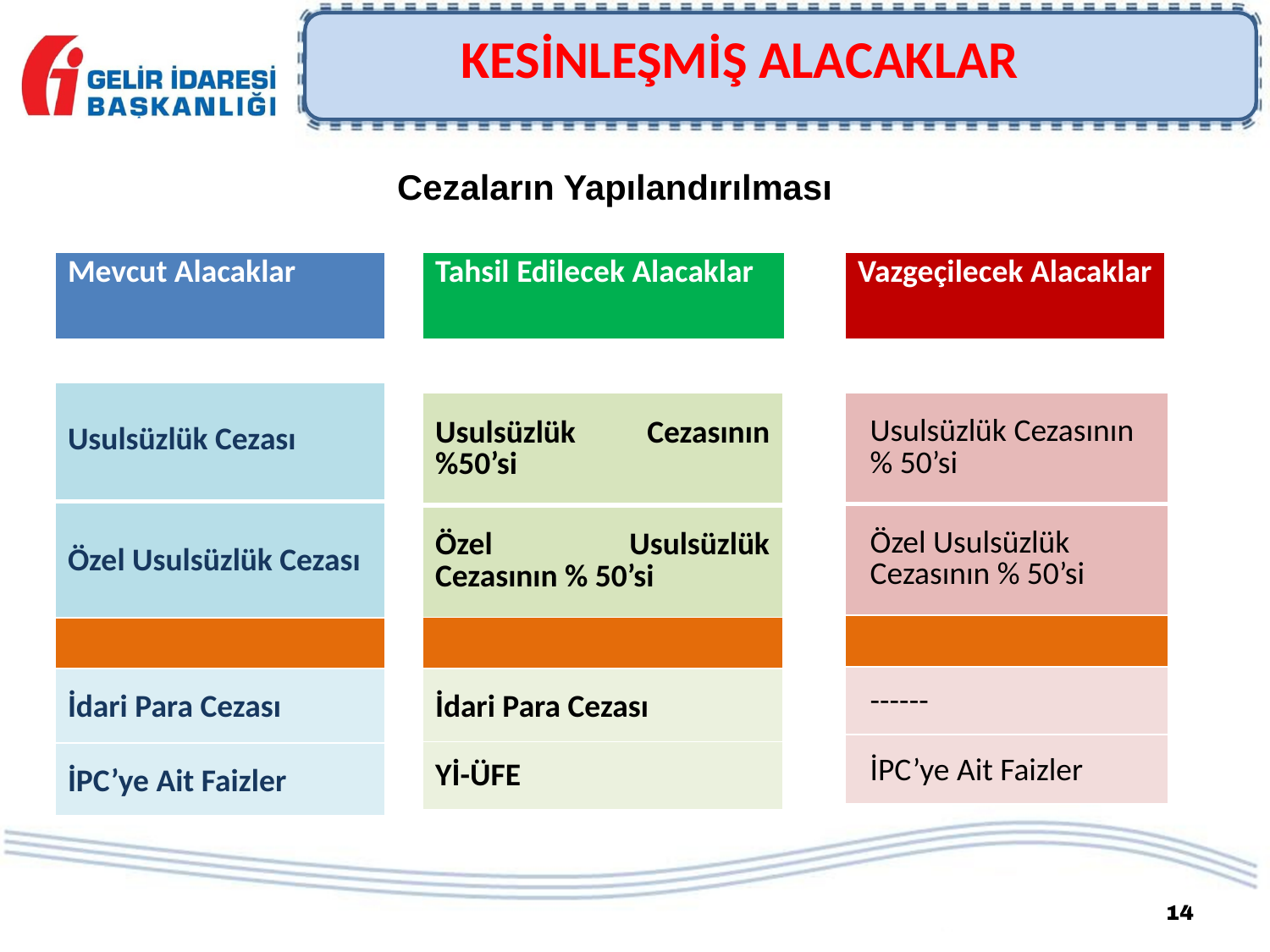

KESİNLEŞMİŞ ALACAKLAR
Cezaların Yapılandırılması

| Mevcut Alacaklar |
| --- |
| Tahsil Edilecek Alacaklar |
| --- |
| Vazgeçilecek Alacaklar |
| --- |
| Usulsüzlük Cezası |
| --- |
| Özel Usulsüzlük Cezası |
|  |
| İdari Para Cezası |
| İPC’ye Ait Faizler |
| Usulsüzlük Cezasının %50’si |
| --- |
| Özel Usulsüzlük Cezasının % 50’si |
|  |
| İdari Para Cezası |
| Yİ-ÜFE |
| Usulsüzlük Cezasının % 50’si |
| --- |
| Özel Usulsüzlük Cezasının % 50’si |
|  |
| ------ |
| İPC’ye Ait Faizler |
14